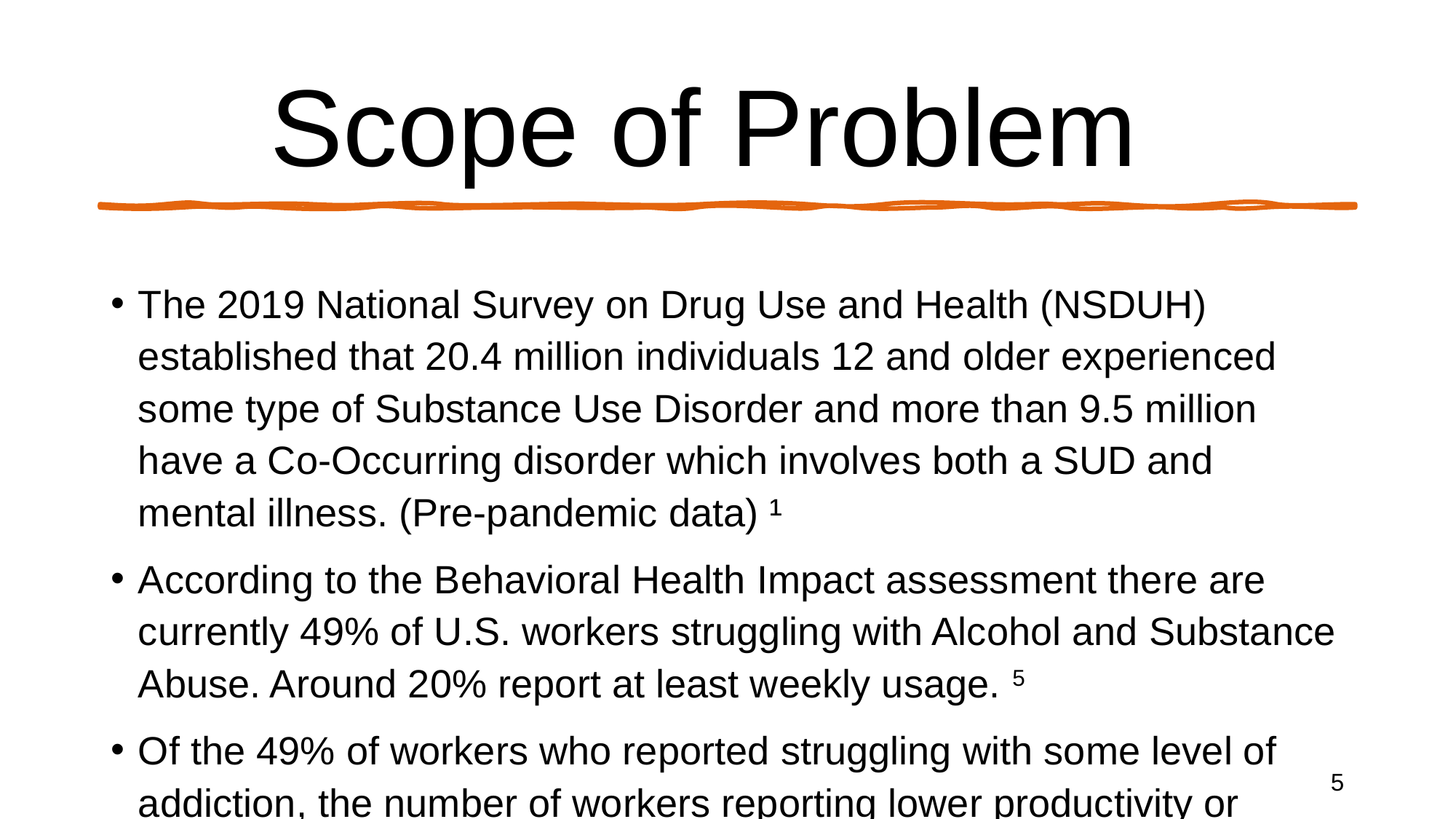

# Scope of Problem
The 2019 National Survey on Drug Use and Health (NSDUH) established that 20.4 million individuals 12 and older experienced some type of Substance Use Disorder and more than 9.5 million have a Co-Occurring disorder which involves both a SUD and mental illness. (Pre-pandemic data) ¹
According to the Behavioral Health Impact assessment there are currently 49% of U.S. workers struggling with Alcohol and Substance Abuse. Around 20% report at least weekly usage. 5
Of the 49% of workers who reported struggling with some level of addiction, the number of workers reporting lower productivity or missed work because of substance abuse has nearly doubled since 2019 with about one-third (36%) reporting that it has affected their work more since the pandemic began. 5

5